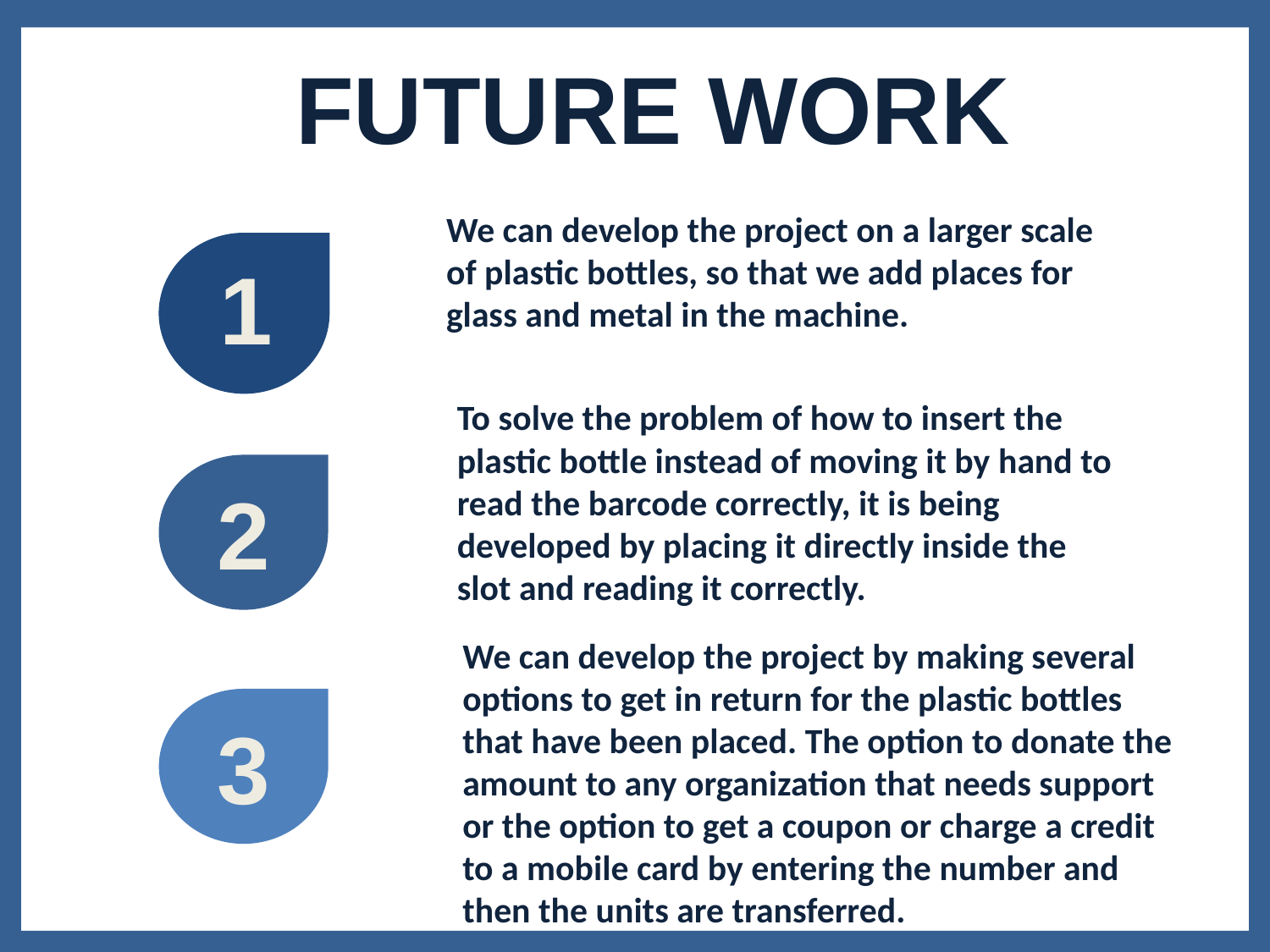

Future Work
We can develop the project on a larger scale of plastic bottles, so that we add places for glass and metal in the machine.

 1

To solve the problem of how to insert the plastic bottle instead of moving it by hand to read the barcode correctly, it is being developed by placing it directly inside the slot and reading it correctly.
2

We can develop the project by making several options to get in return for the plastic bottles that have been placed. The option to donate the amount to any organization that needs support or the option to get a coupon or charge a credit to a mobile card by entering the number and then the units are transferred.
3